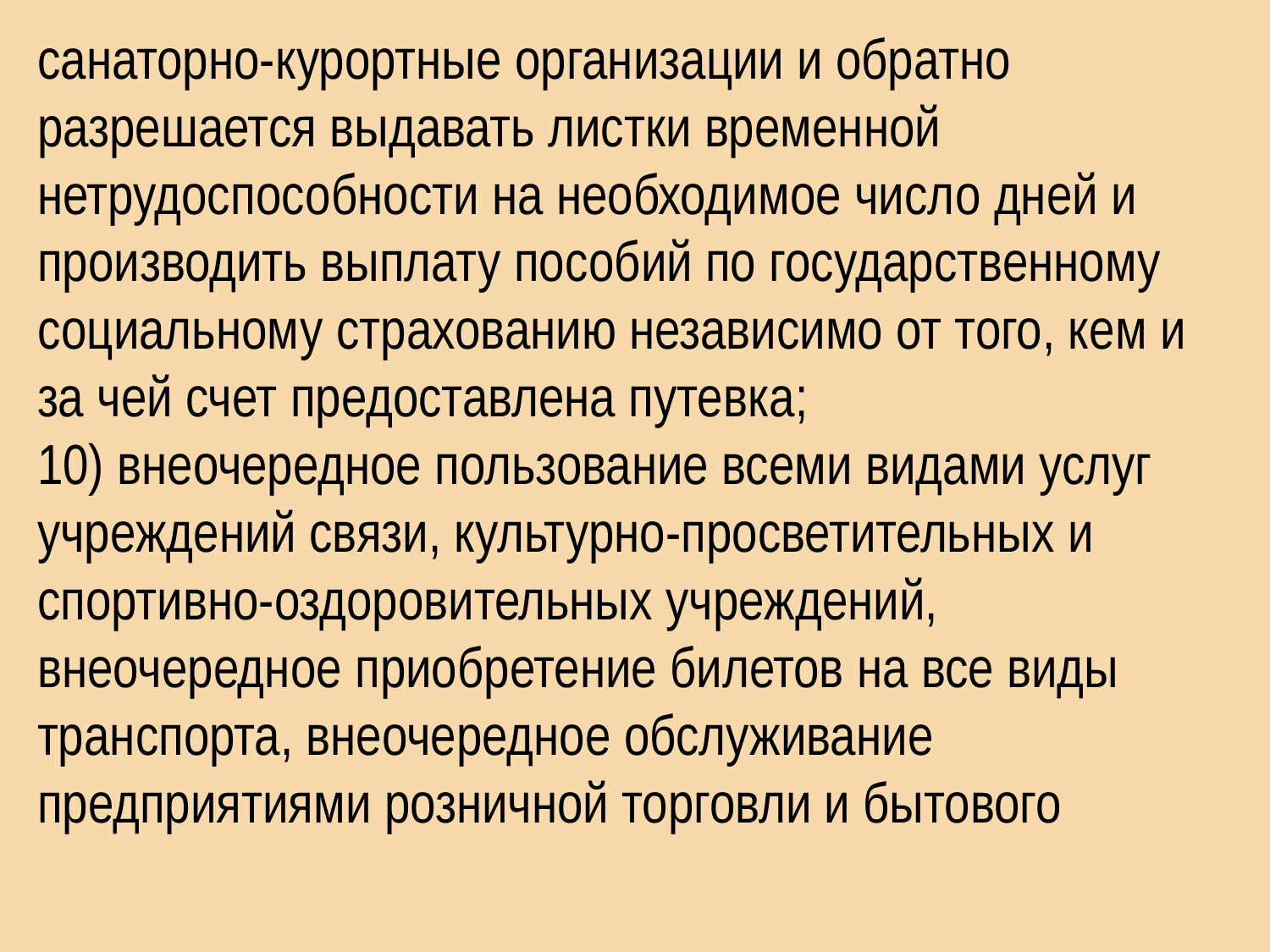

санаторно-курортные организации и обратно разрешается выдавать листки временной нетрудоспособности на необходимое число дней и производить выплату пособий по государственному социальному страхованию независимо от того, кем и за чей счет предоставлена путевка;
10) внеочередное пользование всеми видами услуг учреждений связи, культурно-просветительных и
спортивно-оздоровительных учреждений, внеочередное приобретение билетов на все виды транспорта, внеочередное обслуживание предприятиями розничной торговли и бытового